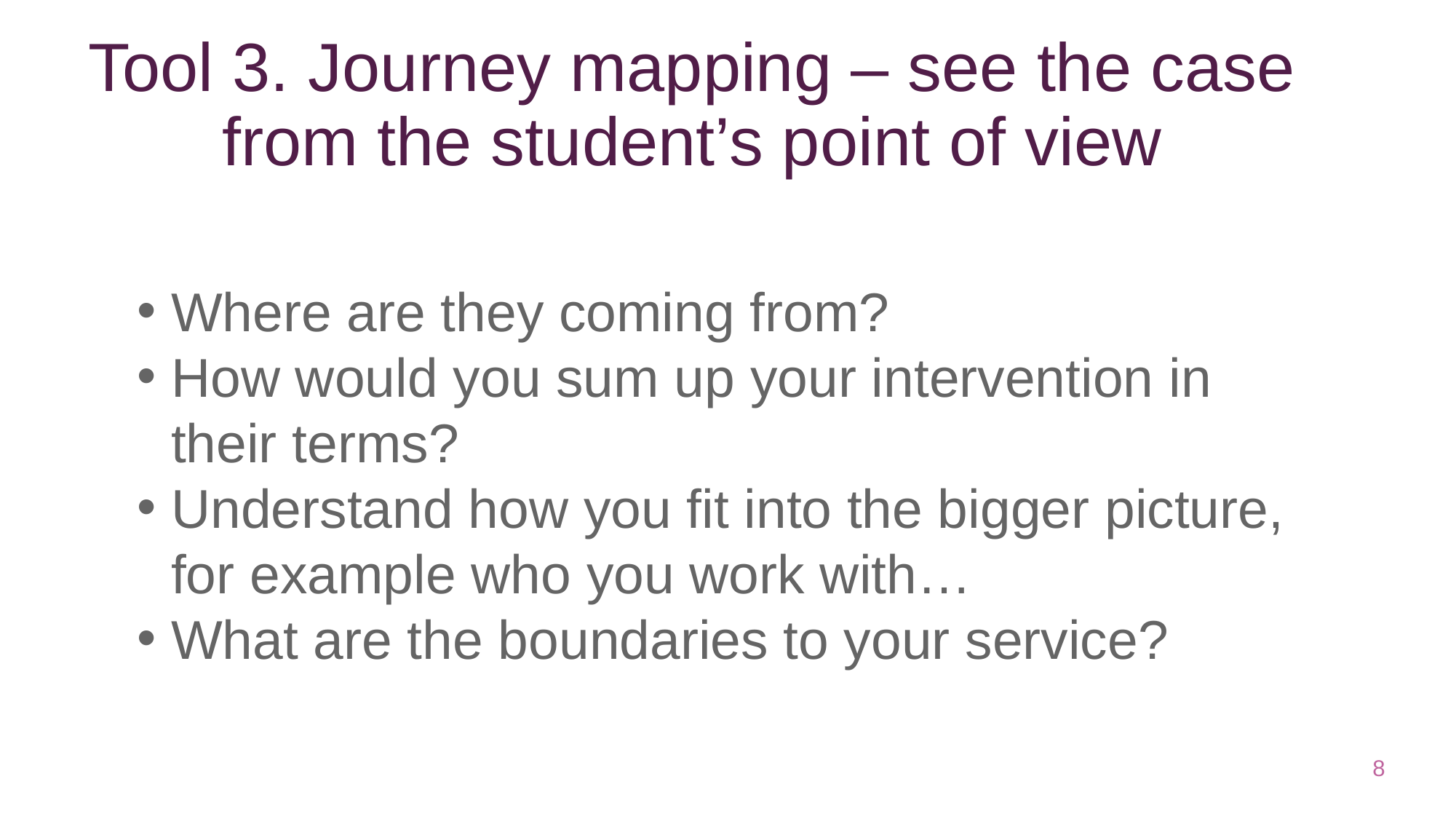

# Tool 3. Journey mapping – see the case from the student’s point of view
Where are they coming from?
How would you sum up your intervention in their terms?
Understand how you fit into the bigger picture, for example who you work with…
What are the boundaries to your service?
8